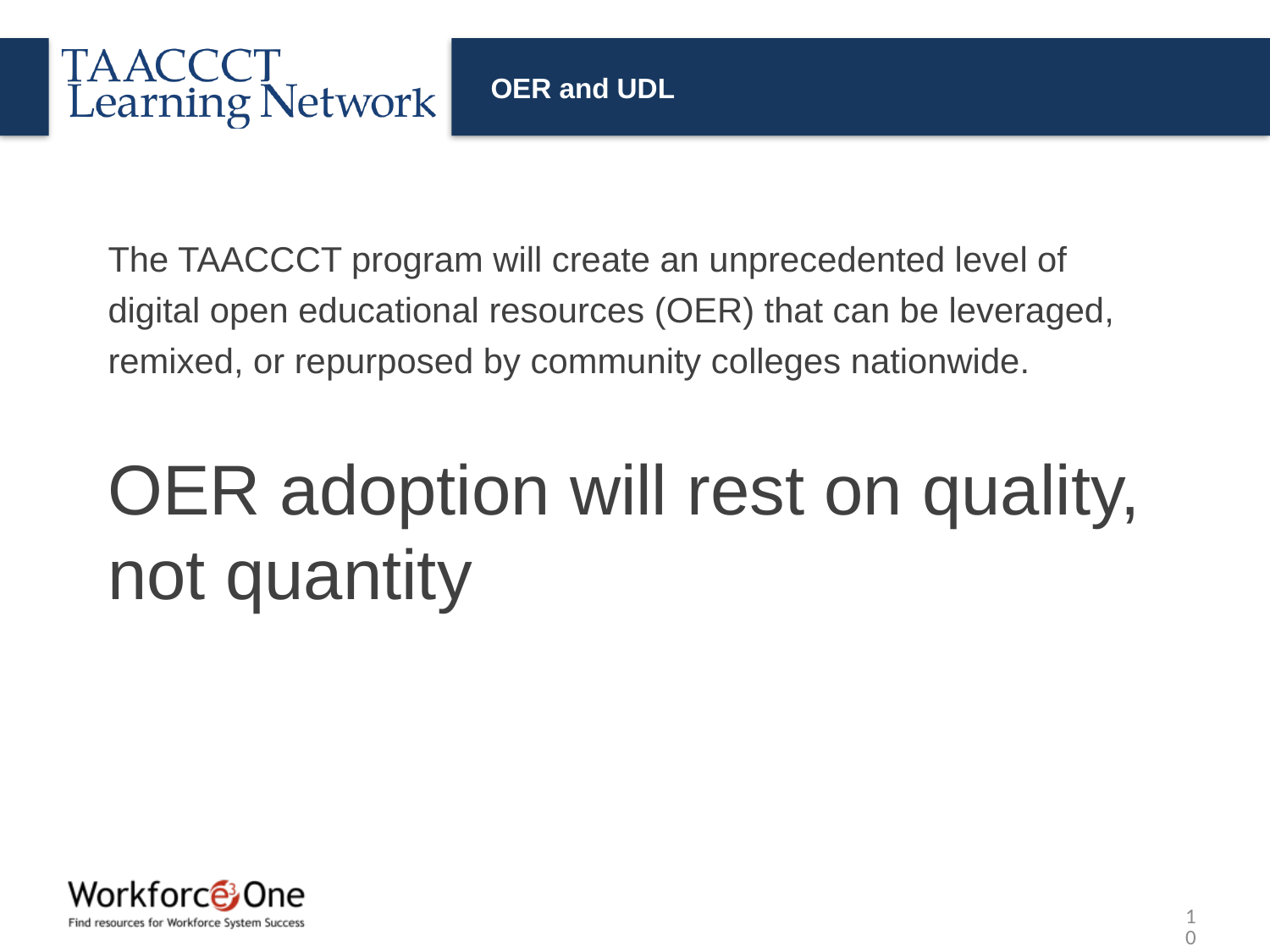

# OER and UDL
The TAACCCT program will create an unprecedented level of digital open educational resources (OER) that can be leveraged, remixed, or repurposed by community colleges nationwide.

OER adoption will rest on quality, not quantity
10